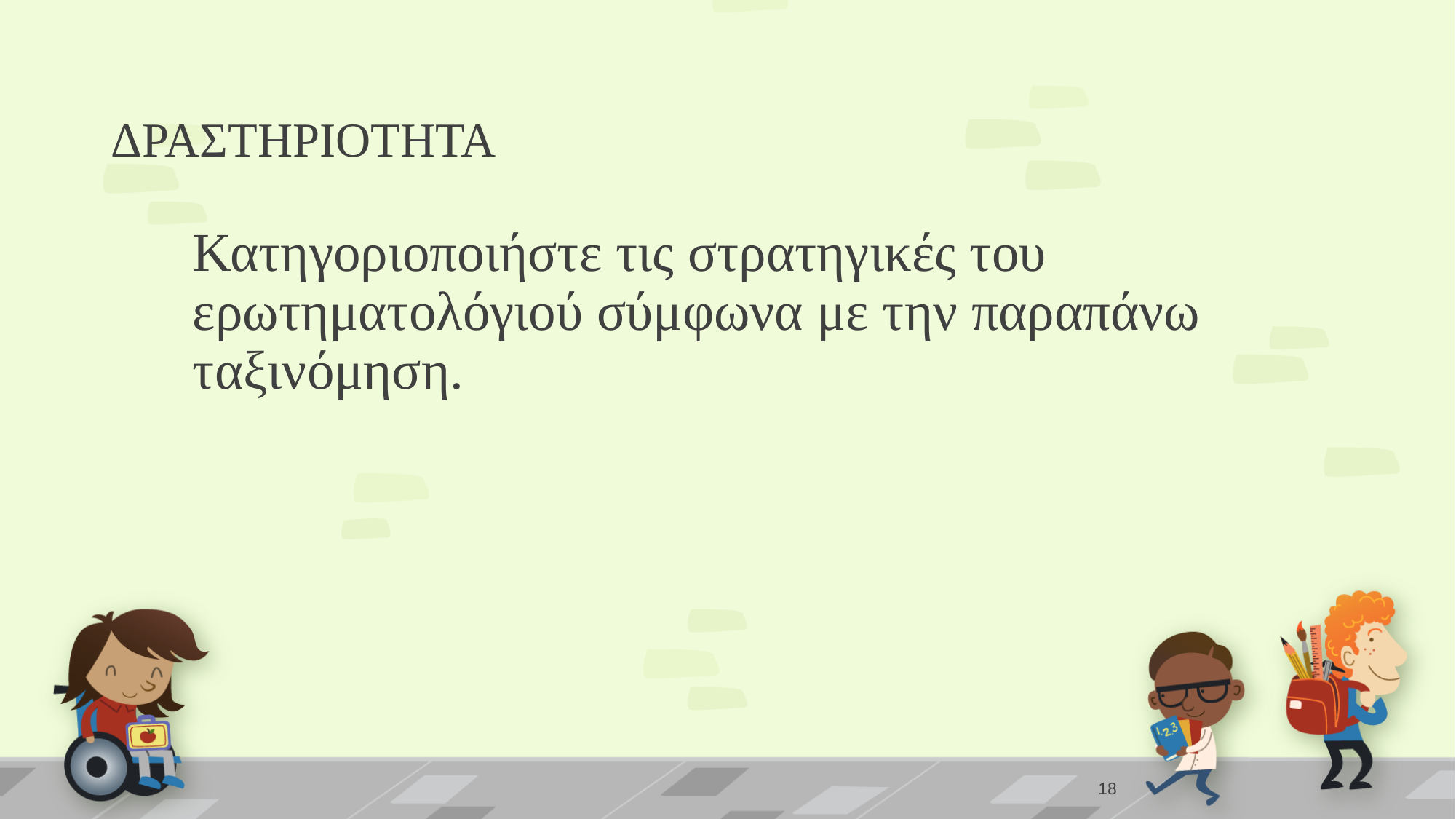

# ΔΡΑΣΤΗΡΙΟΤΗΤΑ
Κατηγοριοποιήστε τις στρατηγικές του ερωτηματολόγιού σύμφωνα με την παραπάνω ταξινόμηση.

18